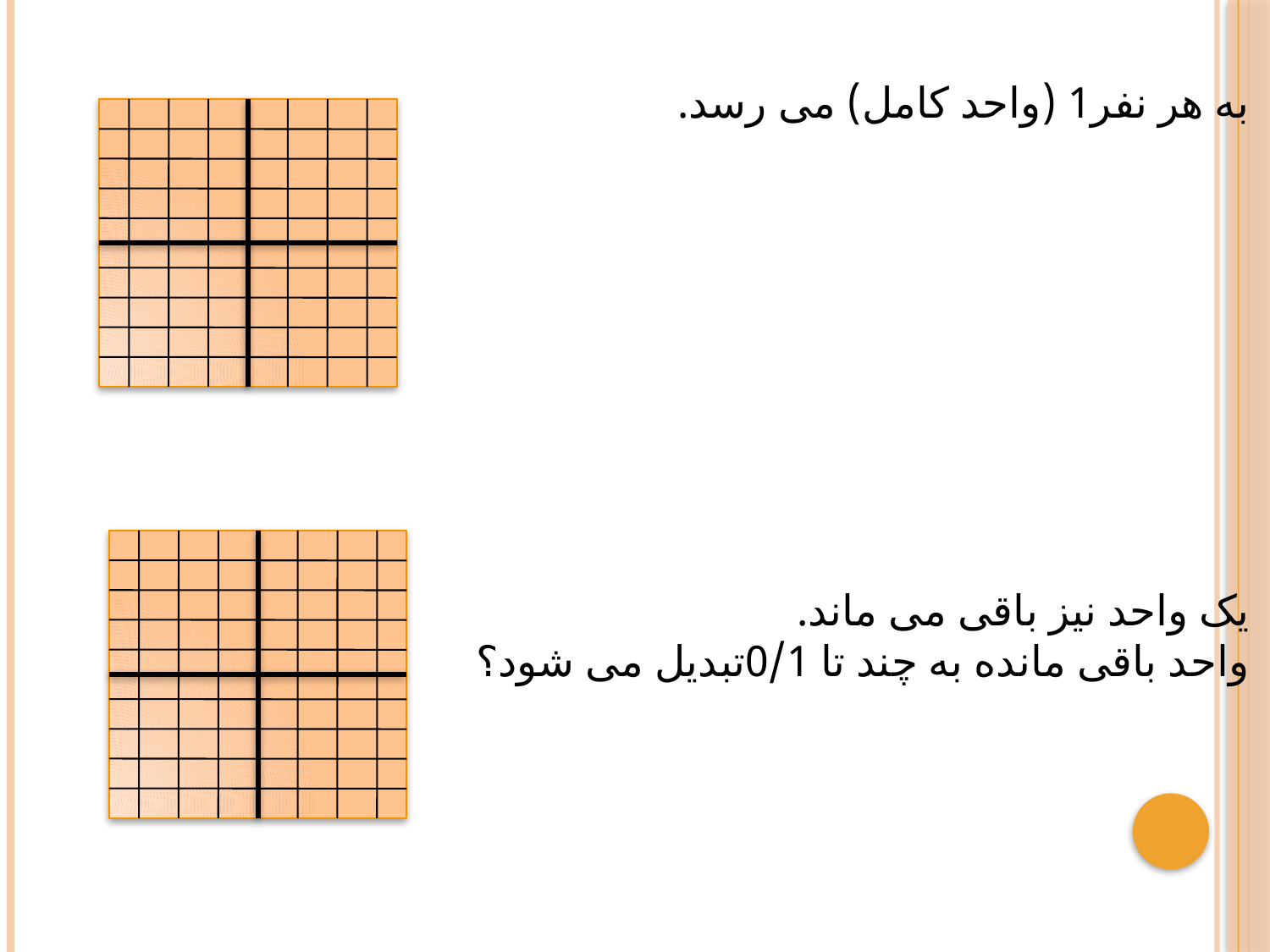

به هر نفر1 (واحد کامل) می رسد.

یک واحد نیز باقی می ماند.
واحد باقی مانده به چند تا 0/1تبدیل می شود؟